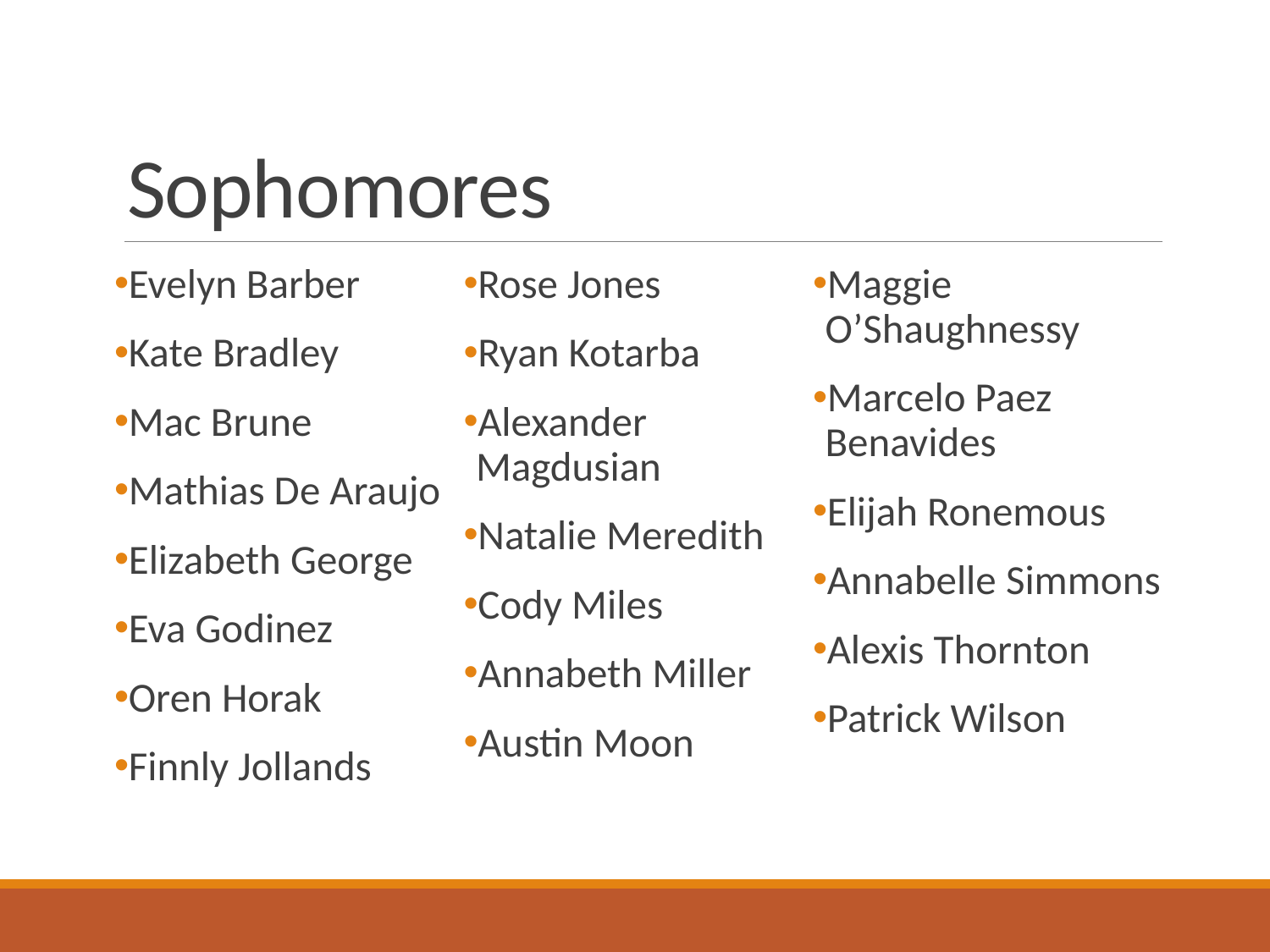

# Sophomores
Evelyn Barber
Kate Bradley
Mac Brune
Mathias De Araujo
Elizabeth George
Eva Godinez
Oren Horak
Finnly Jollands
Rose Jones
Ryan Kotarba
Alexander Magdusian
Natalie Meredith
Cody Miles
Annabeth Miller
Austin Moon
Maggie O’Shaughnessy
Marcelo Paez Benavides
Elijah Ronemous
Annabelle Simmons
Alexis Thornton
Patrick Wilson